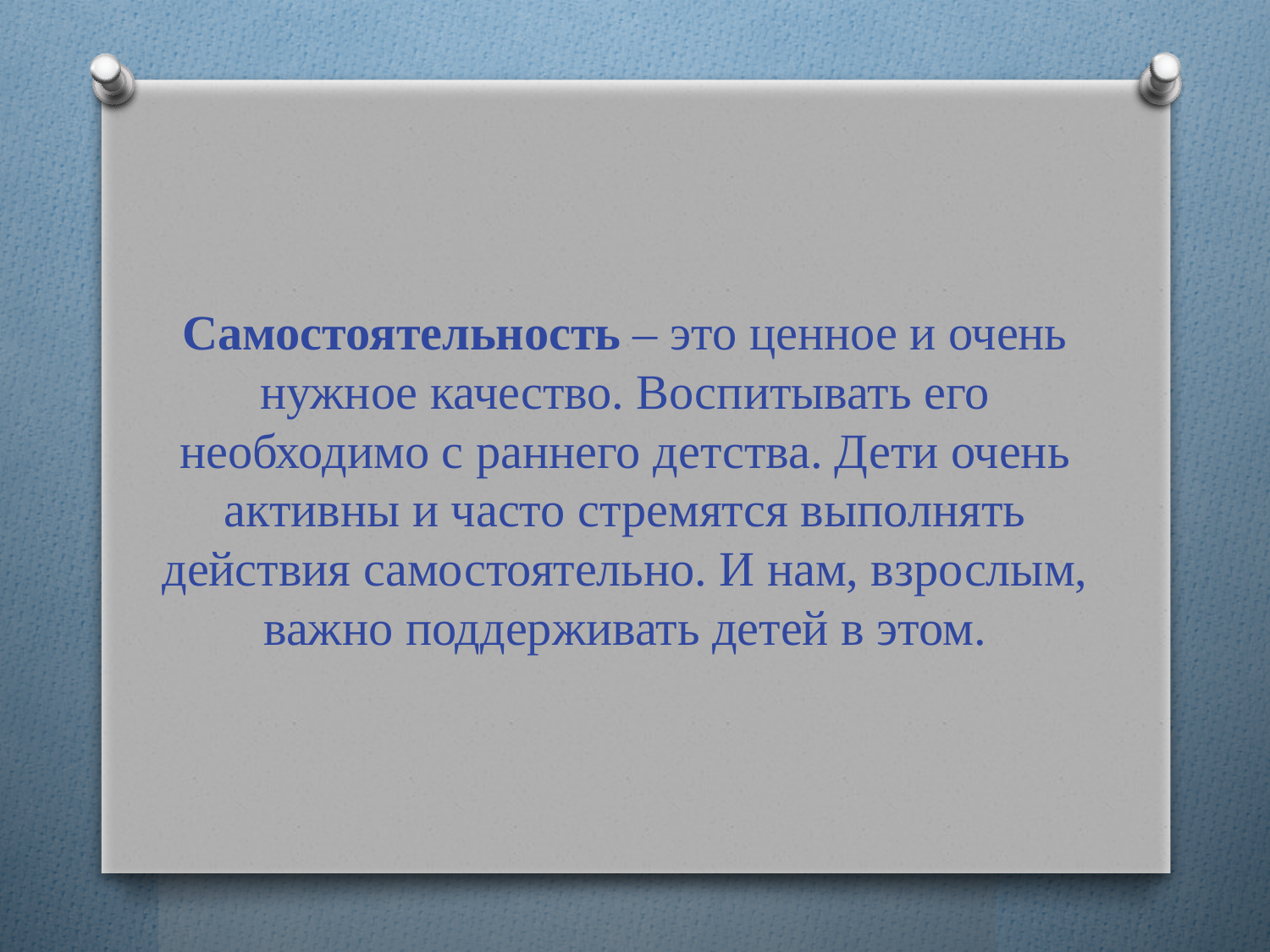

Самостоятельность – это ценное и очень нужное качество. Воспитывать его необходимо с раннего детства. Дети очень активны и часто стремятся выполнять действия самостоятельно. И нам, взрослым, важно поддерживать детей в этом.